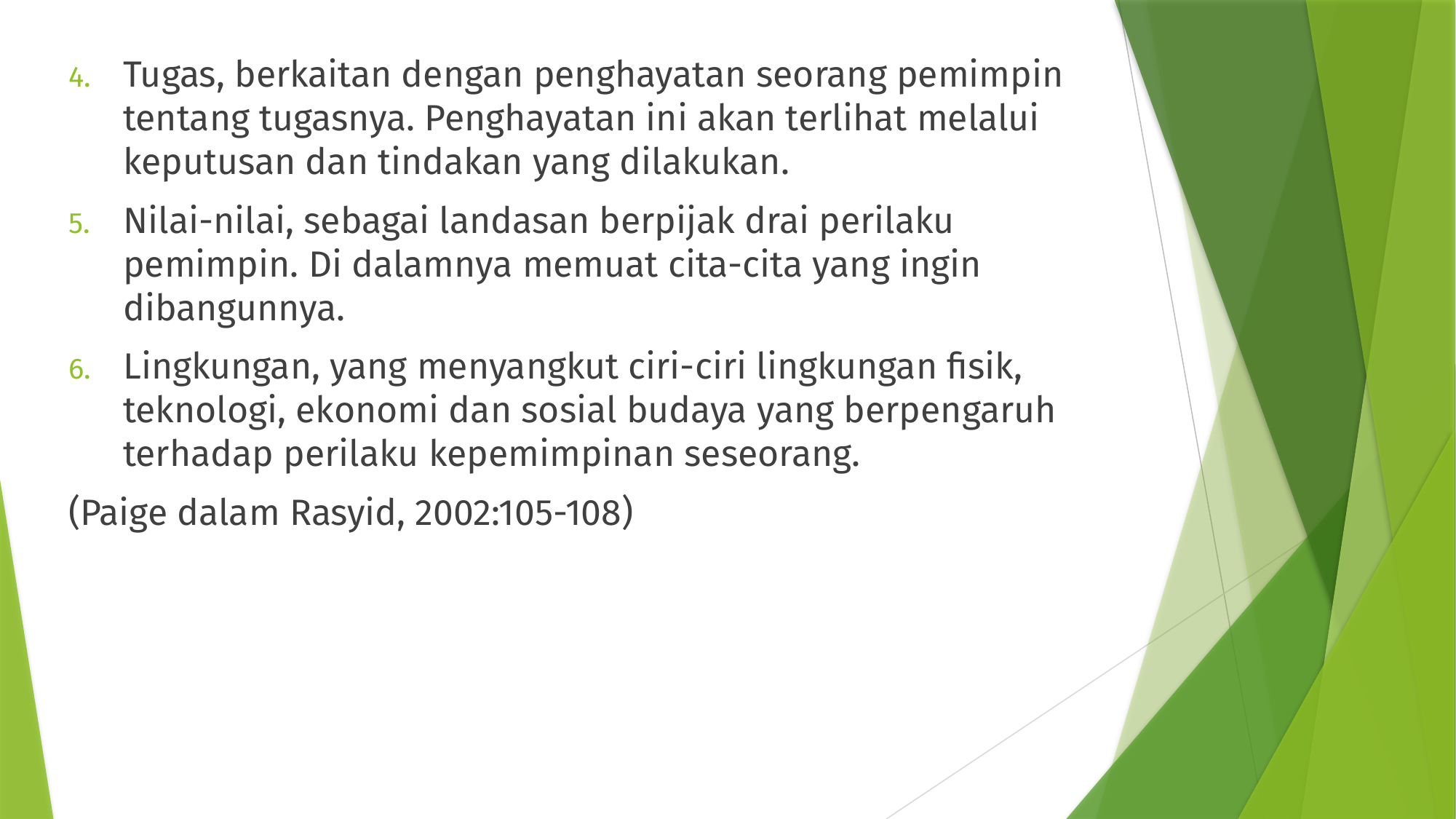

Tugas, berkaitan dengan penghayatan seorang pemimpin tentang tugasnya. Penghayatan ini akan terlihat melalui keputusan dan tindakan yang dilakukan.
Nilai-nilai, sebagai landasan berpijak drai perilaku pemimpin. Di dalamnya memuat cita-cita yang ingin dibangunnya.
Lingkungan, yang menyangkut ciri-ciri lingkungan fisik, teknologi, ekonomi dan sosial budaya yang berpengaruh terhadap perilaku kepemimpinan seseorang.
(Paige dalam Rasyid, 2002:105-108)